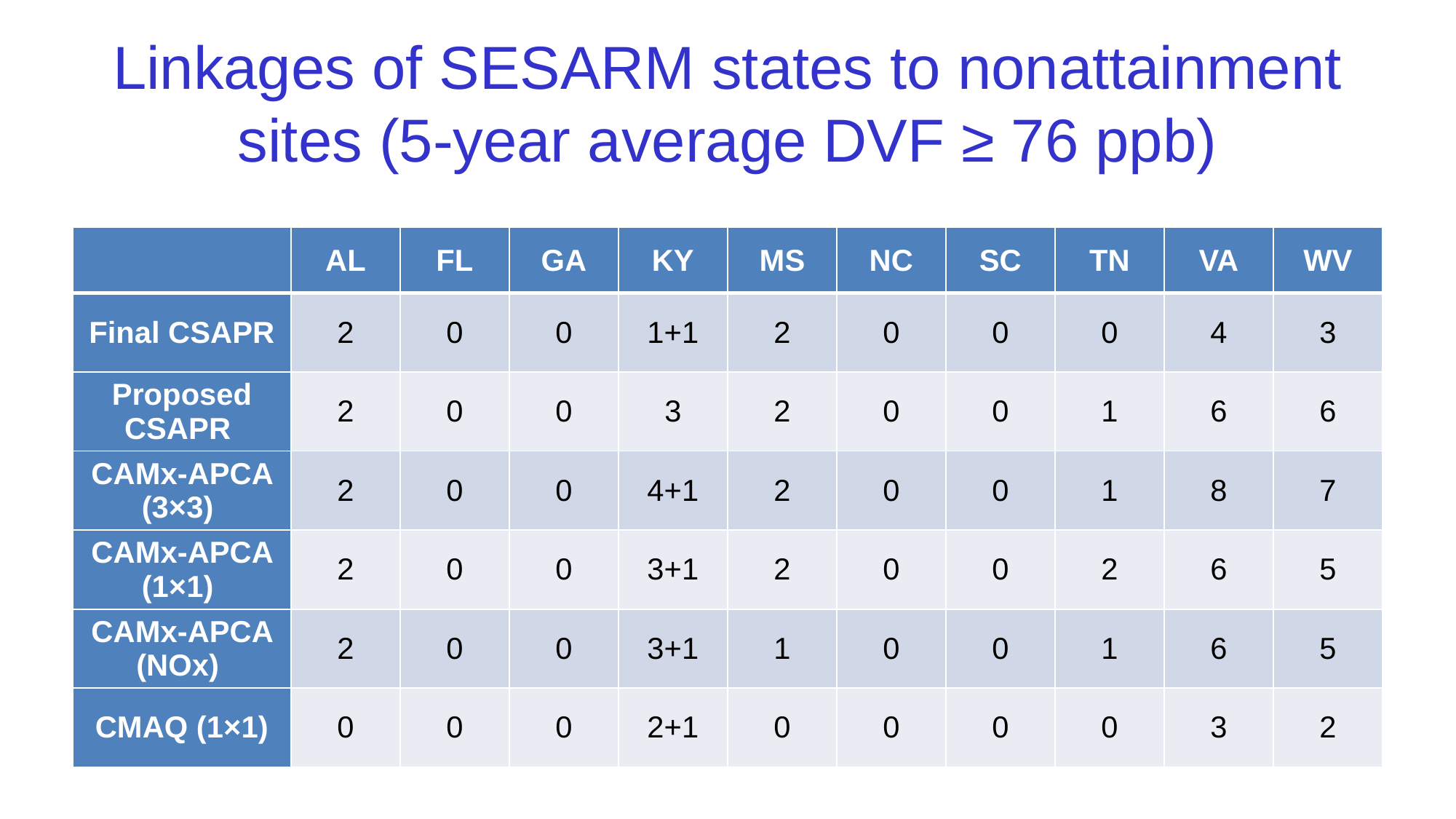

# Linkages of SESARM states to nonattainment sites (5-year average DVF ≥ 76 ppb)
|  | AL | FL | GA | KY | MS | NC | SC | TN | VA | WV |
| --- | --- | --- | --- | --- | --- | --- | --- | --- | --- | --- |
| Final CSAPR | 2 | 0 | 0 | 1+1 | 2 | 0 | 0 | 0 | 4 | 3 |
| Proposed CSAPR | 2 | 0 | 0 | 3 | 2 | 0 | 0 | 1 | 6 | 6 |
| CAMx-APCA (3×3) | 2 | 0 | 0 | 4+1 | 2 | 0 | 0 | 1 | 8 | 7 |
| CAMx-APCA (1×1) | 2 | 0 | 0 | 3+1 | 2 | 0 | 0 | 2 | 6 | 5 |
| CAMx-APCA (NOx) | 2 | 0 | 0 | 3+1 | 1 | 0 | 0 | 1 | 6 | 5 |
| CMAQ (1×1) | 0 | 0 | 0 | 2+1 | 0 | 0 | 0 | 0 | 3 | 2 |